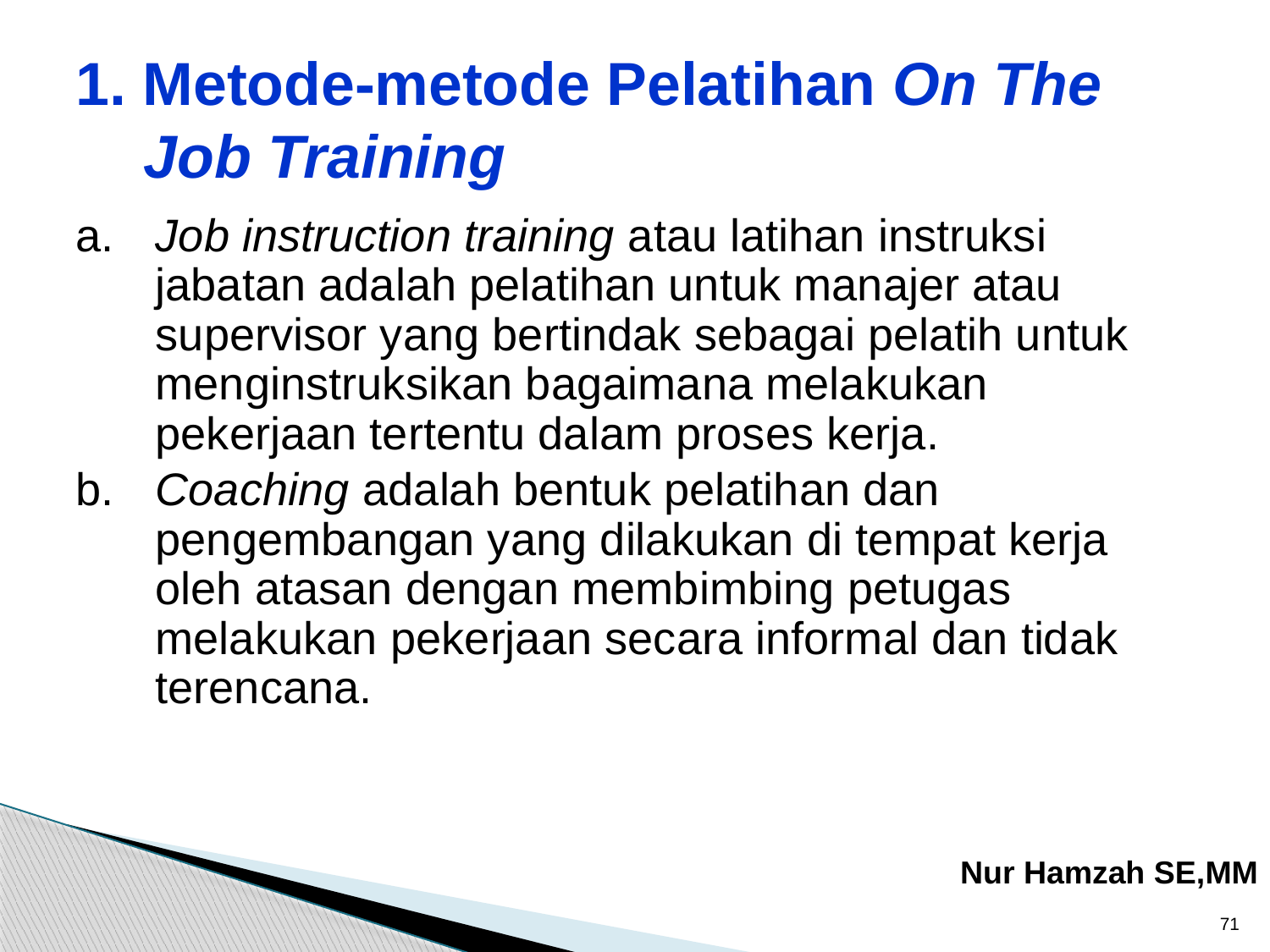

# 1. Metode-metode Pelatihan On The Job Training
a.	Job instruction training atau latihan instruksi jabatan adalah pelatihan untuk manajer atau supervisor yang bertindak sebagai pelatih untuk menginstruksikan bagaimana melakukan pekerjaan tertentu dalam proses kerja.
b.	Coaching adalah bentuk pelatihan dan pengembangan yang dilakukan di tempat kerja oleh atasan dengan membimbing petugas melakukan pekerjaan secara informal dan tidak terencana.
Nur Hamzah SE,MM
71